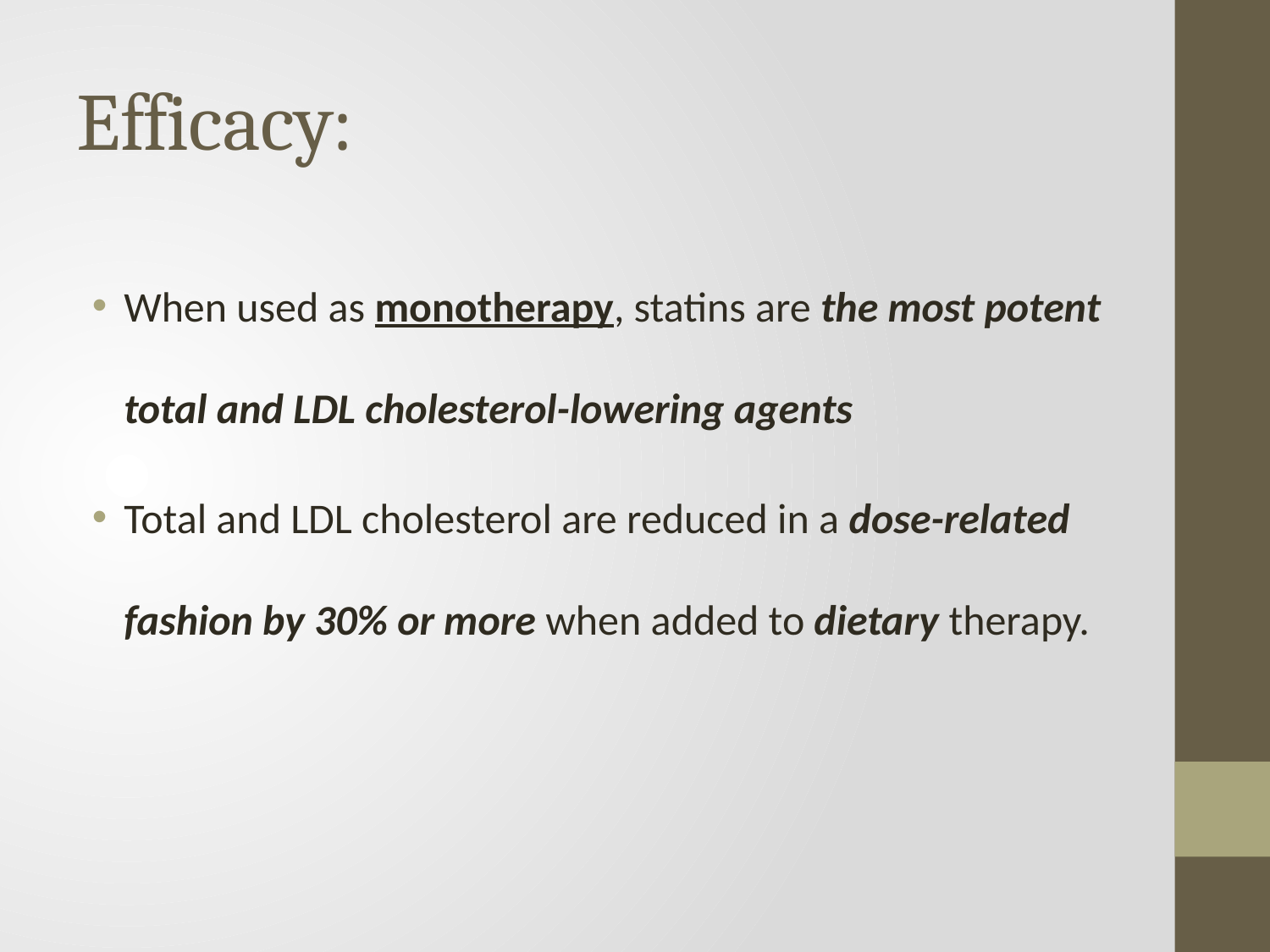

# Efficacy:
When used as monotherapy, statins are the most potent total and LDL cholesterol-lowering agents
Total and LDL cholesterol are reduced in a dose-related fashion by 30% or more when added to dietary therapy.